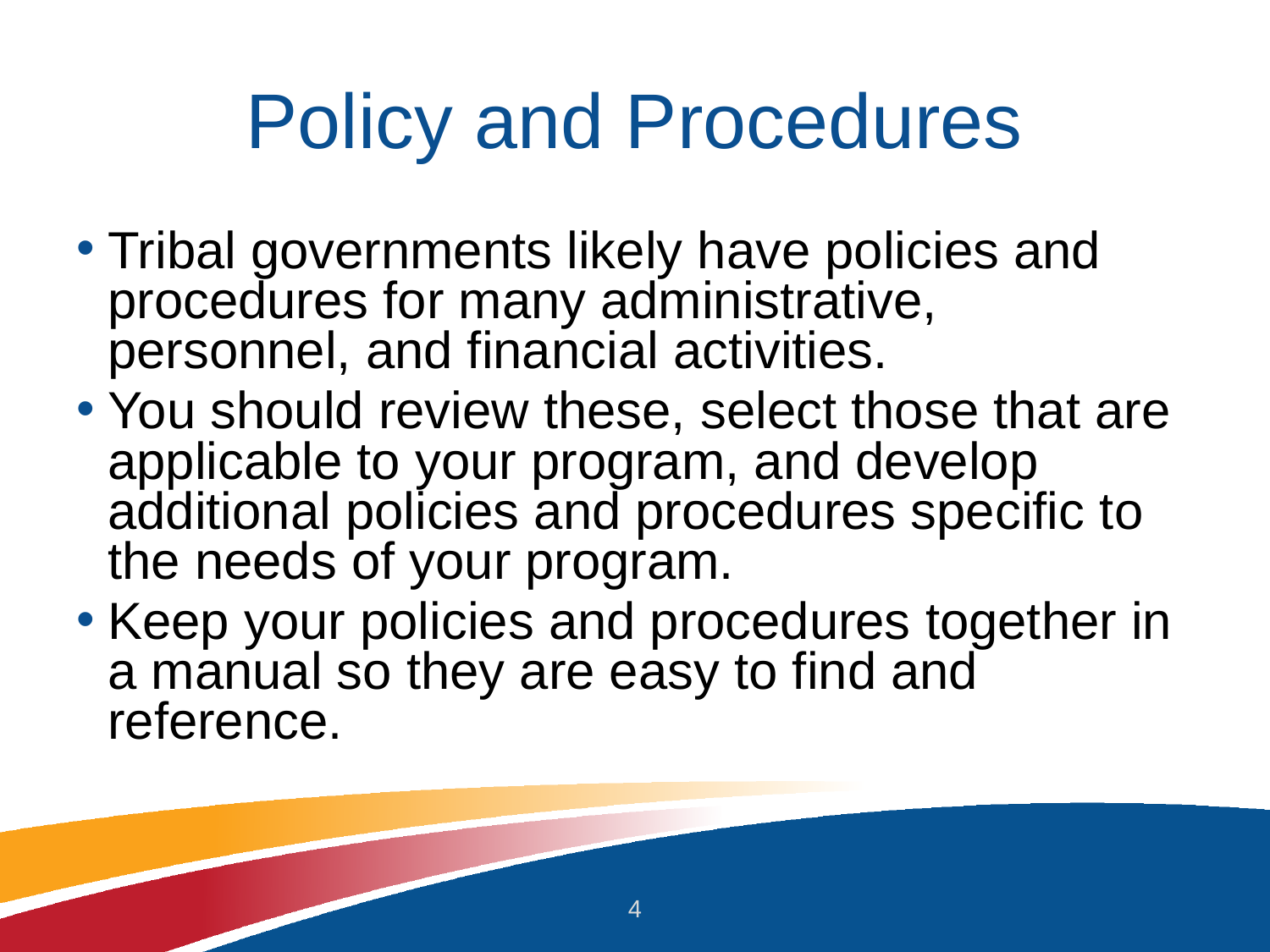

# Policy and Procedures
Tribal governments likely have policies and procedures for many administrative, personnel, and financial activities.
You should review these, select those that are applicable to your program, and develop additional policies and procedures specific to the needs of your program.
Keep your policies and procedures together in a manual so they are easy to find and reference.
4